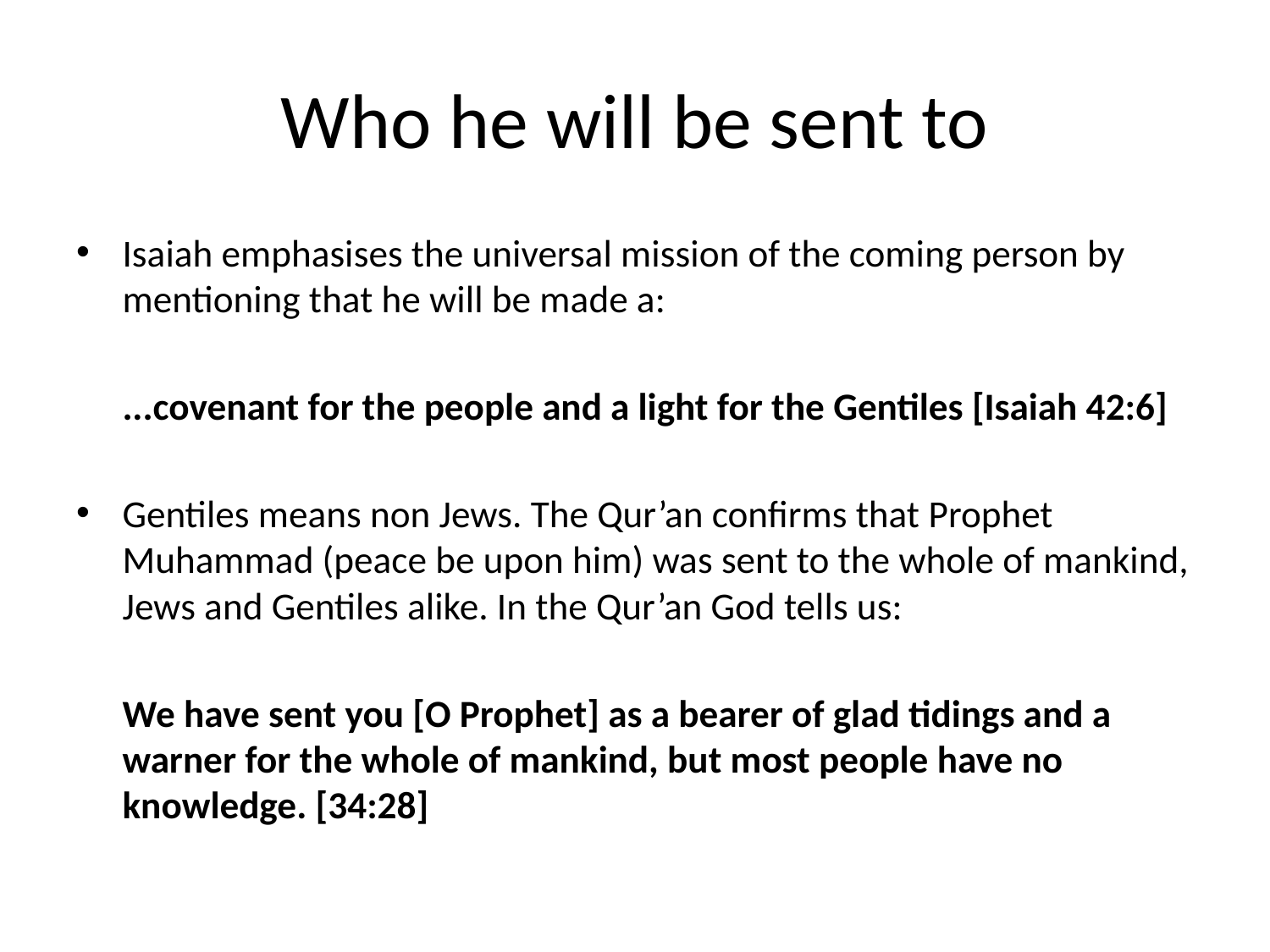

# Who he will be sent to
Isaiah emphasises the universal mission of the coming person by mentioning that he will be made a:

	...covenant for the people and a light for the Gentiles [Isaiah 42:6]

Gentiles means non Jews. The Qur’an confirms that Prophet Muhammad (peace be upon him) was sent to the whole of mankind, Jews and Gentiles alike. In the Qur’an God tells us:

	We have sent you [O Prophet] as a bearer of glad tidings and a warner for the whole of mankind, but most people have no knowledge. [34:28]